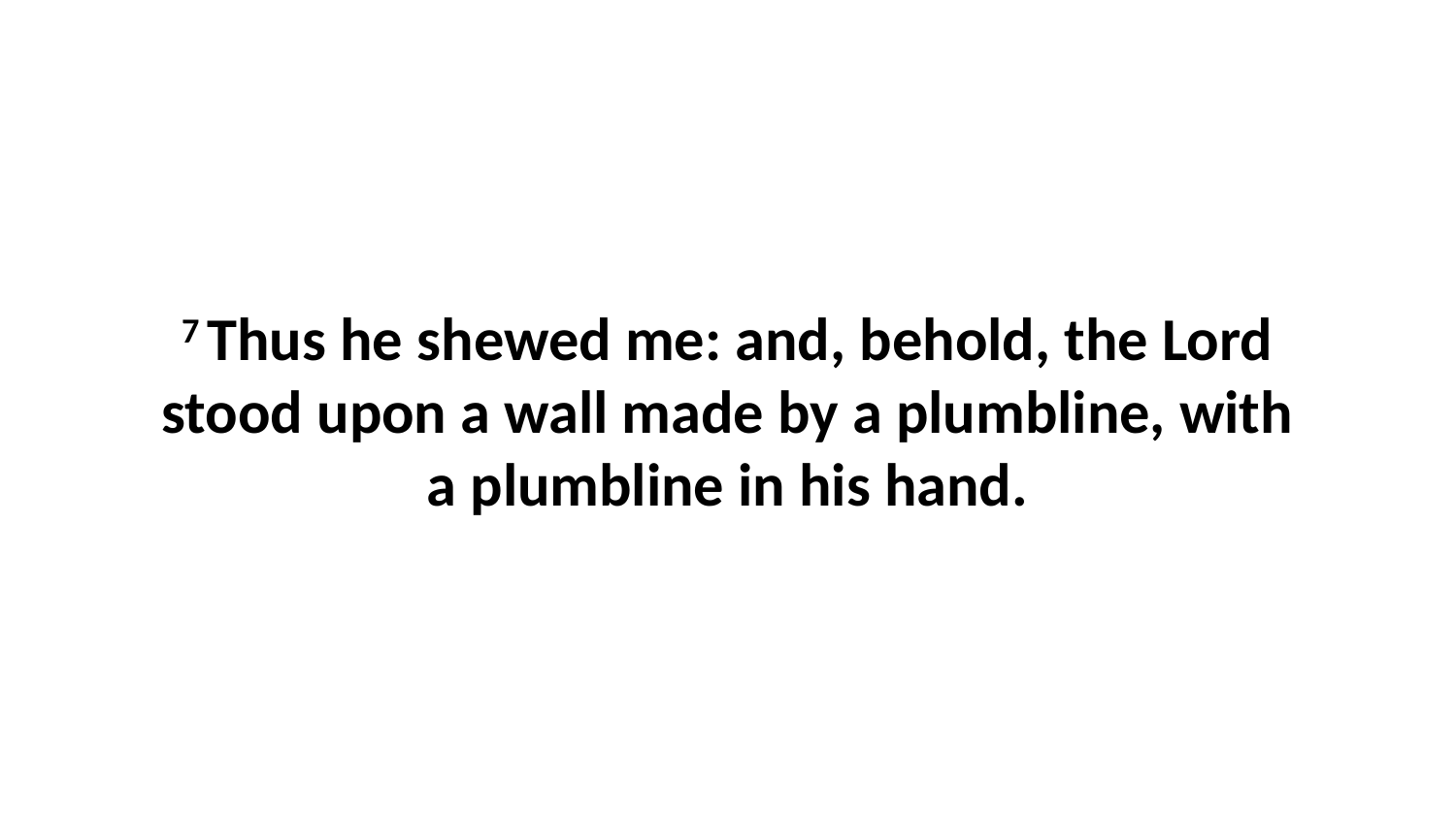

7 Thus he shewed me: and, behold, the Lord stood upon a wall made by a plumbline, with a plumbline in his hand.